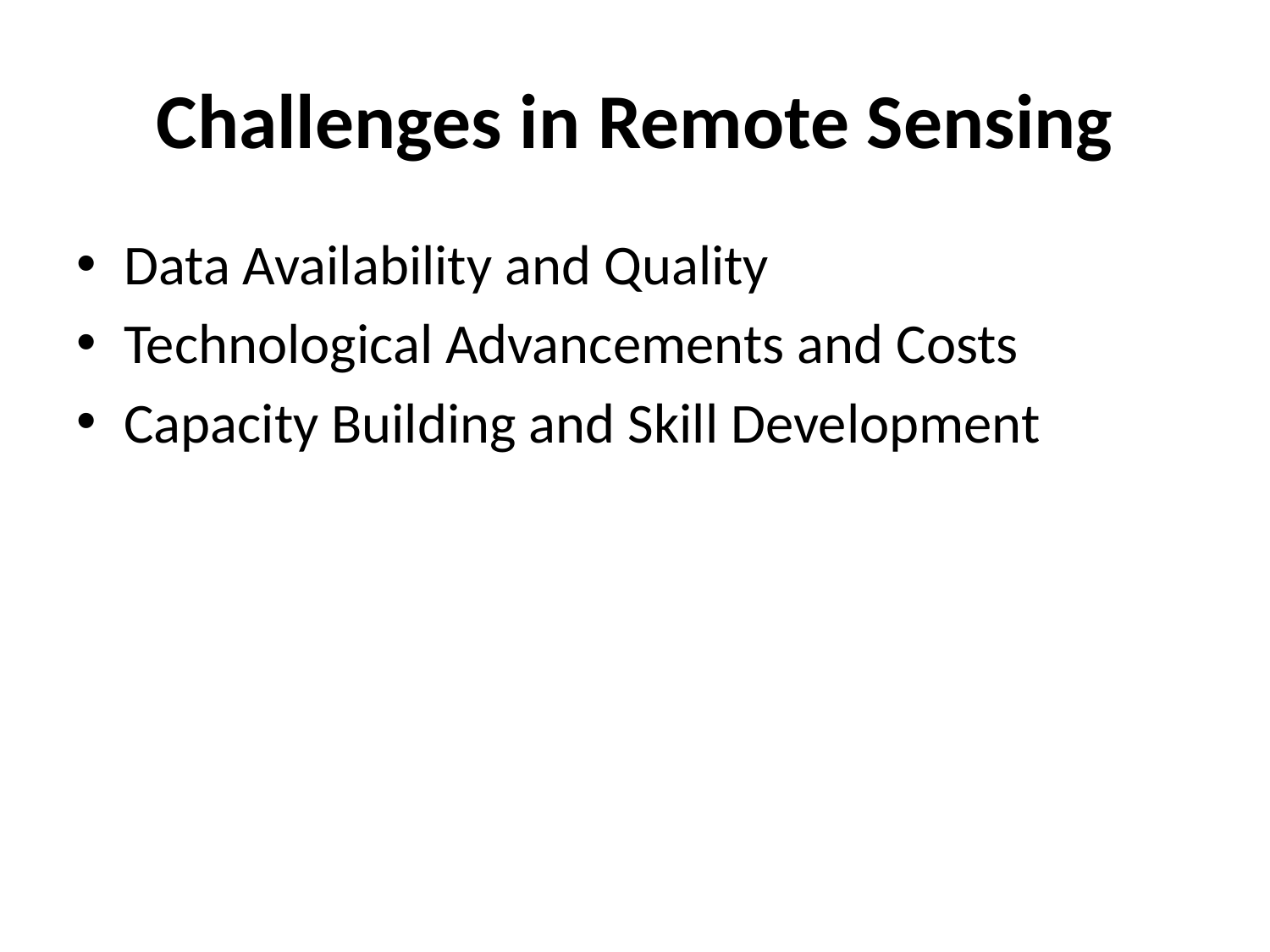

# Challenges in Remote Sensing
Data Availability and Quality
Technological Advancements and Costs
Capacity Building and Skill Development